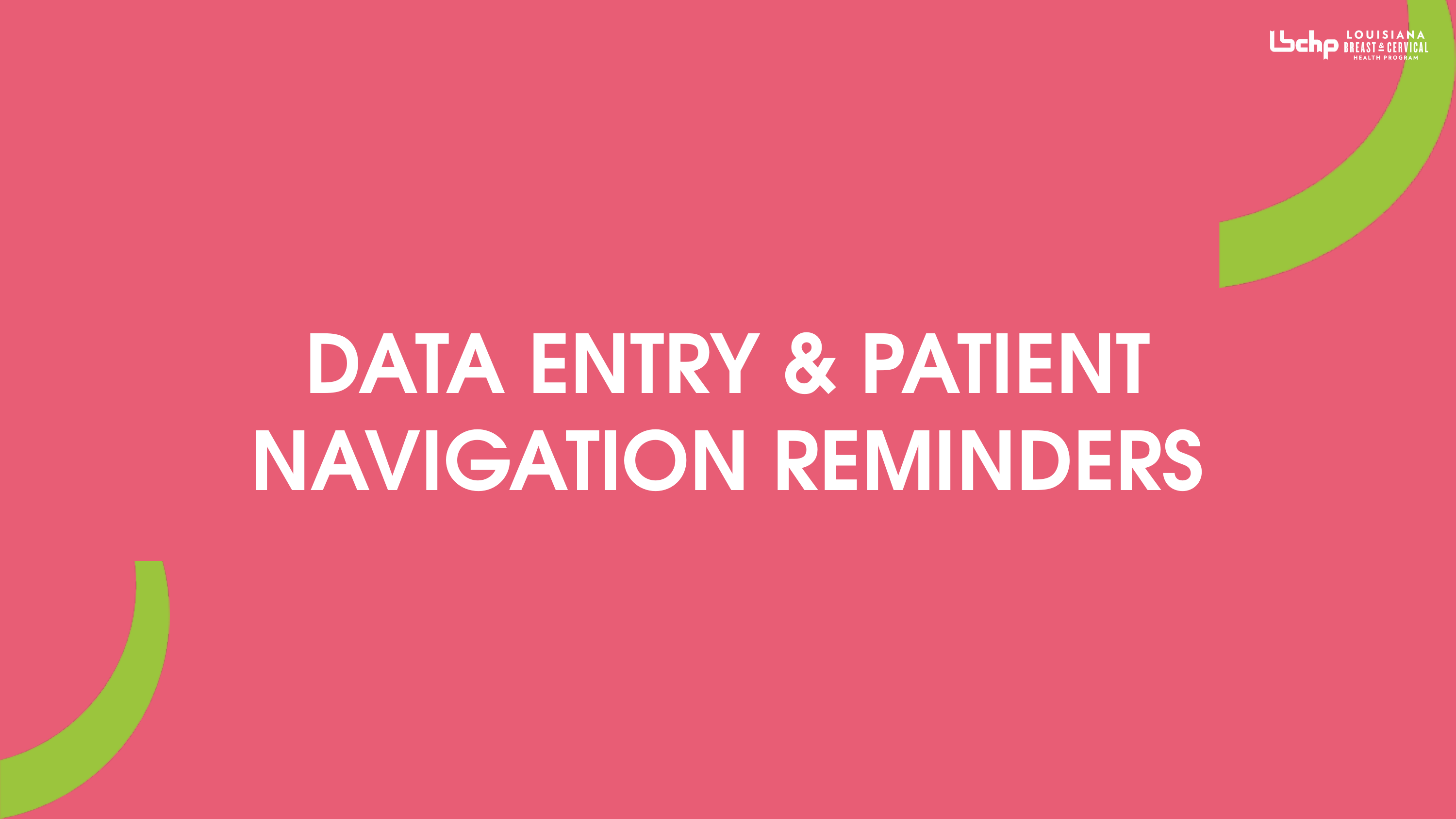

# DATA ENTRY & PATIENT NAVIGATION REMINDERS